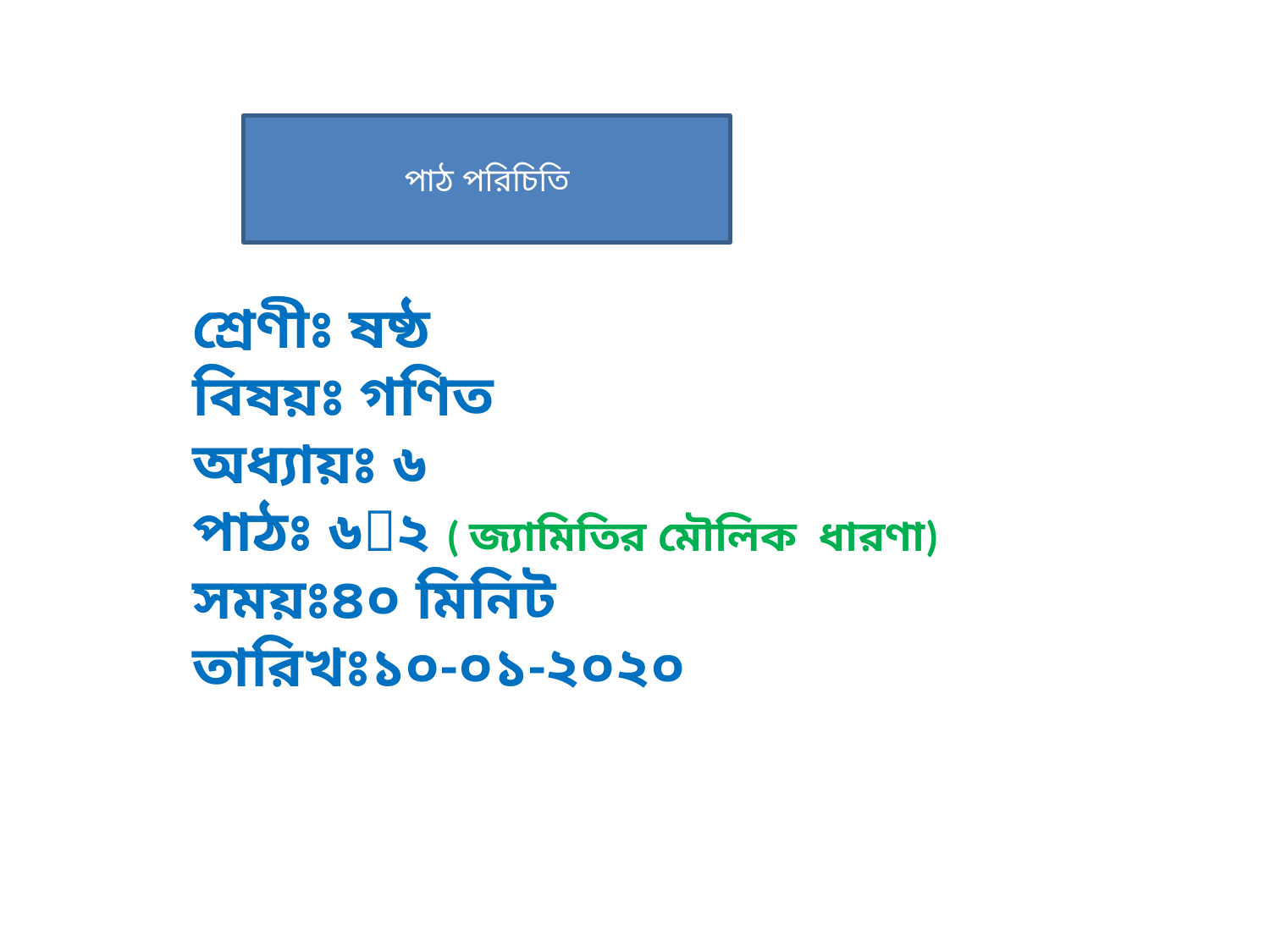

পাঠ পরিচিতি
শ্রেণীঃ ষষ্ঠ
বিষয়ঃ গণিত
অধ্যায়ঃ ৬
পাঠঃ ৬.২ ( জ্যামিতির মৌলিক  ধারণা)
সময়ঃ৪০ মিনিট
তারিখঃ১০-০১-২০২০